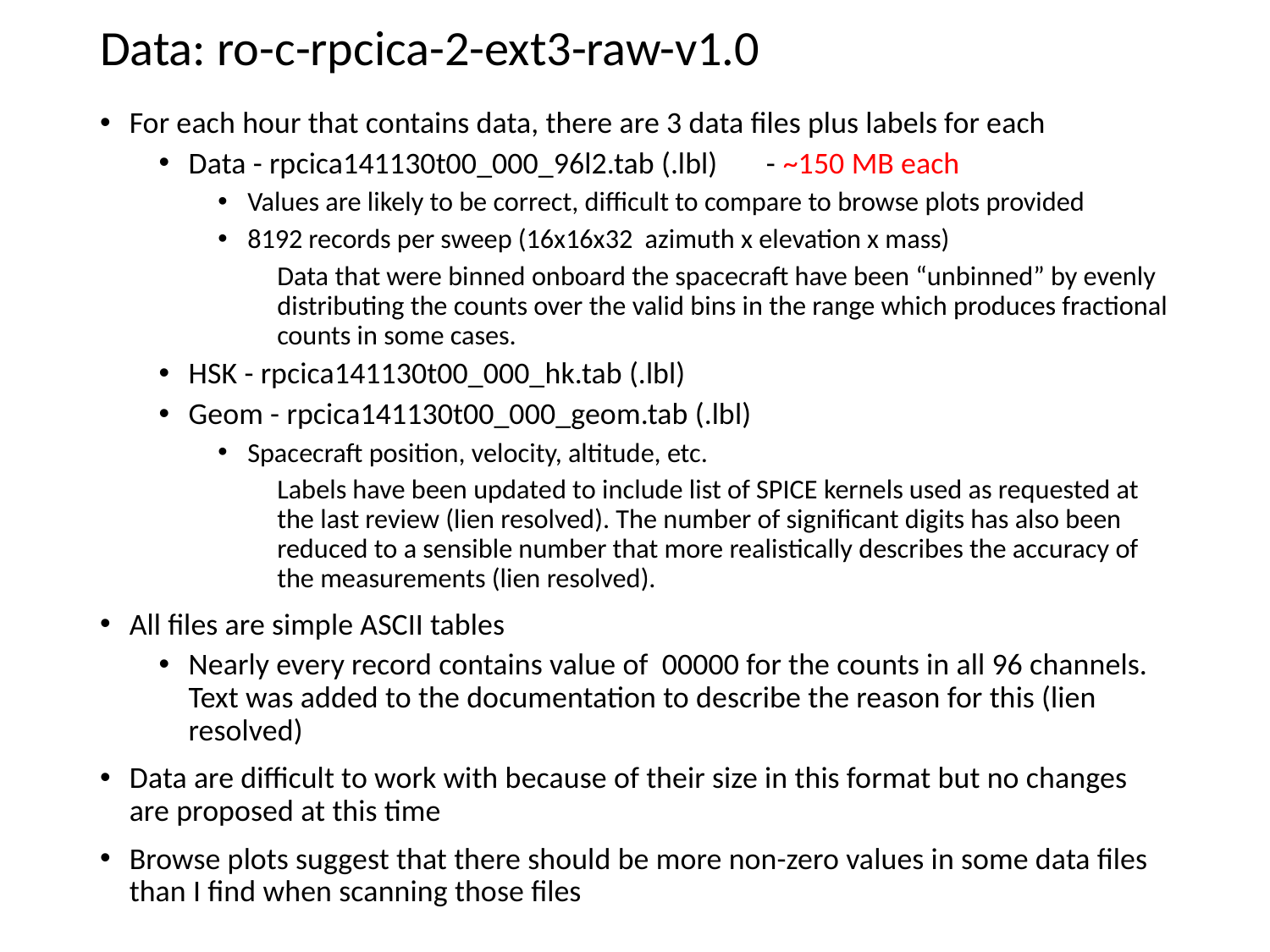

# Data: ro-c-rpcica-2-ext3-raw-v1.0
For each hour that contains data, there are 3 data files plus labels for each
Data - rpcica141130t00_000_96l2.tab (.lbl)       - ~150 MB each
Values are likely to be correct, difficult to compare to browse plots provided
8192 records per sweep (16x16x32  azimuth x elevation x mass)
Data that were binned onboard the spacecraft have been “unbinned” by evenly distributing the counts over the valid bins in the range which produces fractional counts in some cases.
HSK - rpcica141130t00_000_hk.tab (.lbl)
Geom - rpcica141130t00_000_geom.tab (.lbl)
Spacecraft position, velocity, altitude, etc.
Labels have been updated to include list of SPICE kernels used as requested at the last review (lien resolved). The number of significant digits has also been reduced to a sensible number that more realistically describes the accuracy of the measurements (lien resolved).
All files are simple ASCII tables
Nearly every record contains value of  00000 for the counts in all 96 channels. Text was added to the documentation to describe the reason for this (lien resolved)
Data are difficult to work with because of their size in this format but no changes are proposed at this time
Browse plots suggest that there should be more non-zero values in some data files than I find when scanning those files